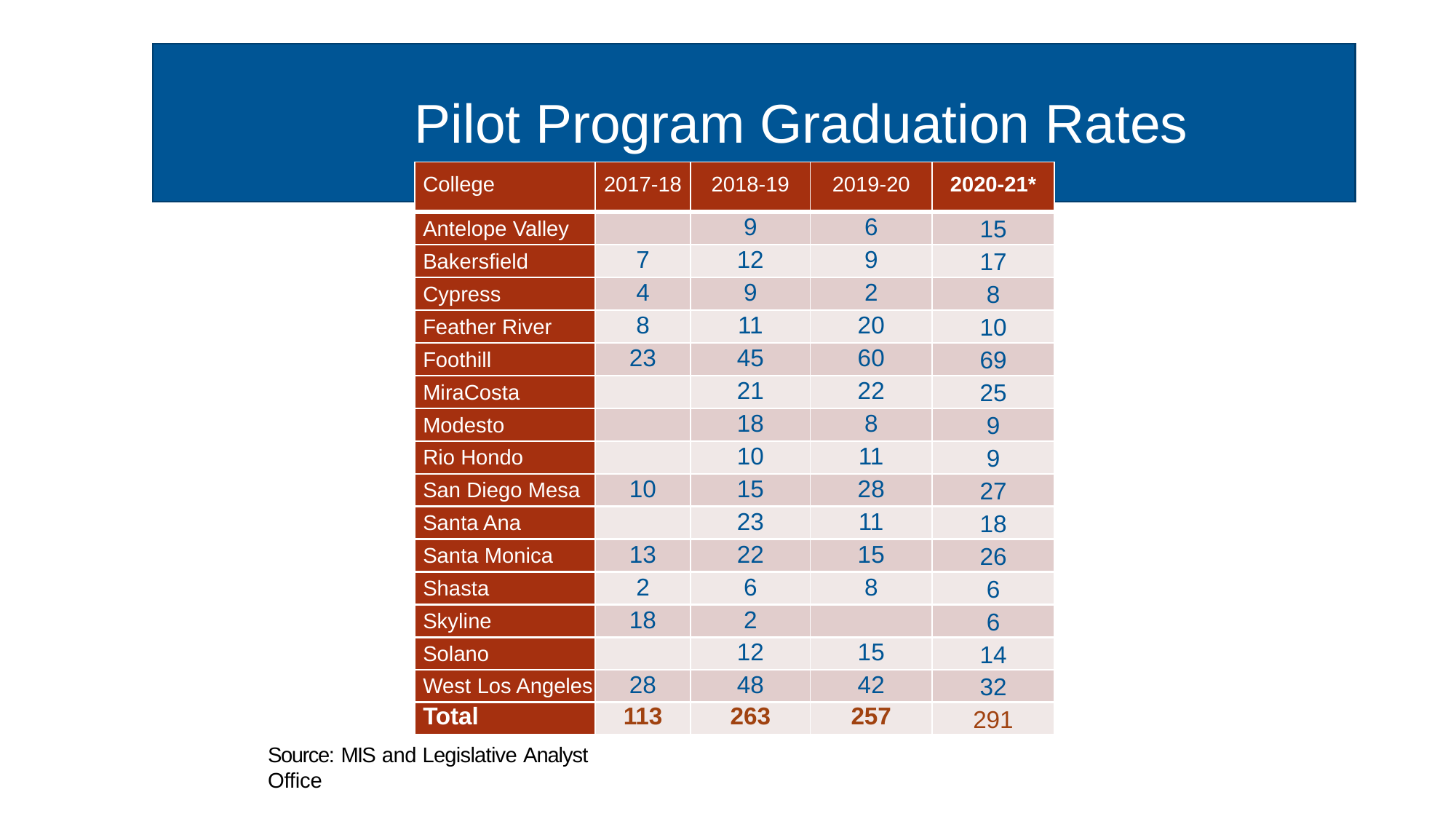

# Pilot Program Graduation Rates
| College | 2017-18 | 2018-19 | 2019-20 | 2020‐21\* |
| --- | --- | --- | --- | --- |
| Antelope Valley |  | 9 | 6 | 15 |
| Bakersfield | 7 | 12 | 9 | 17 |
| Cypress | 4 | 9 | 2 | 8 |
| Feather River | 8 | 11 | 20 | 10 |
| Foothill | 23 | 45 | 60 | 69 |
| MiraCosta |  | 21 | 22 | 25 |
| Modesto |  | 18 | 8 | 9 |
| Rio Hondo |  | 10 | 11 | 9 |
| San Diego Mesa | 10 | 15 | 28 | 27 |
| Santa Ana |  | 23 | 11 | 18 |
| Santa Monica | 13 | 22 | 15 | 26 |
| Shasta | 2 | 6 | 8 | 6 |
| Skyline | 18 | 2 |  | 6 |
| Solano |  | 12 | 15 | 14 |
| West Los Angeles | 28 | 48 | 42 | 32 |
| Total | 113 | 263 | 257 | 291 |
Source: MIS and Legislative Analyst Office